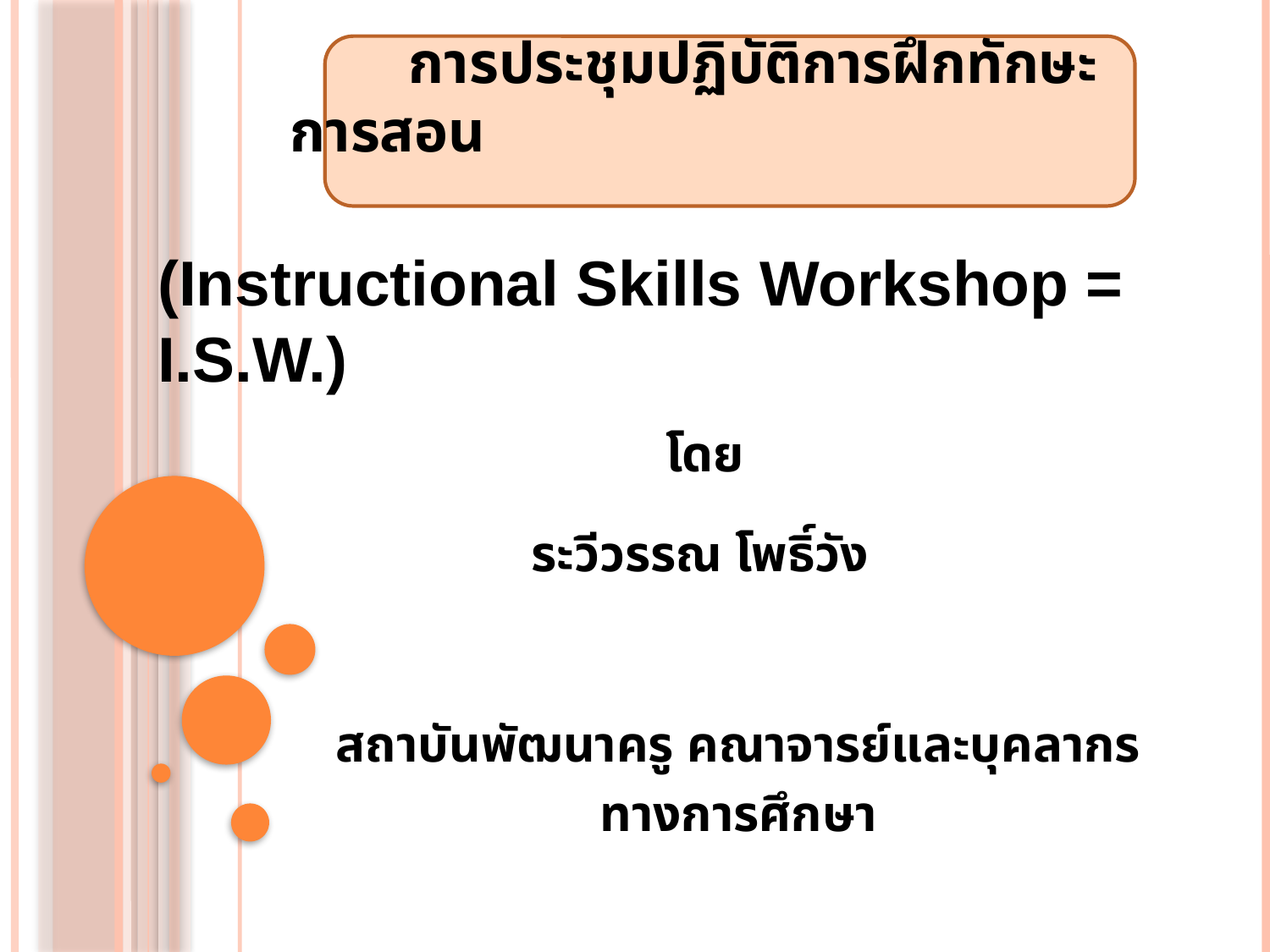

# การประชุมปฏิบัติการฝึกทักษะการสอน

(Instructional Skills Workshop = I.S.W.)
โดย
ระวีวรรณ โพธิ์วัง
สถาบันพัฒนาครู คณาจารย์และบุคลากร
ทางการศึกษา